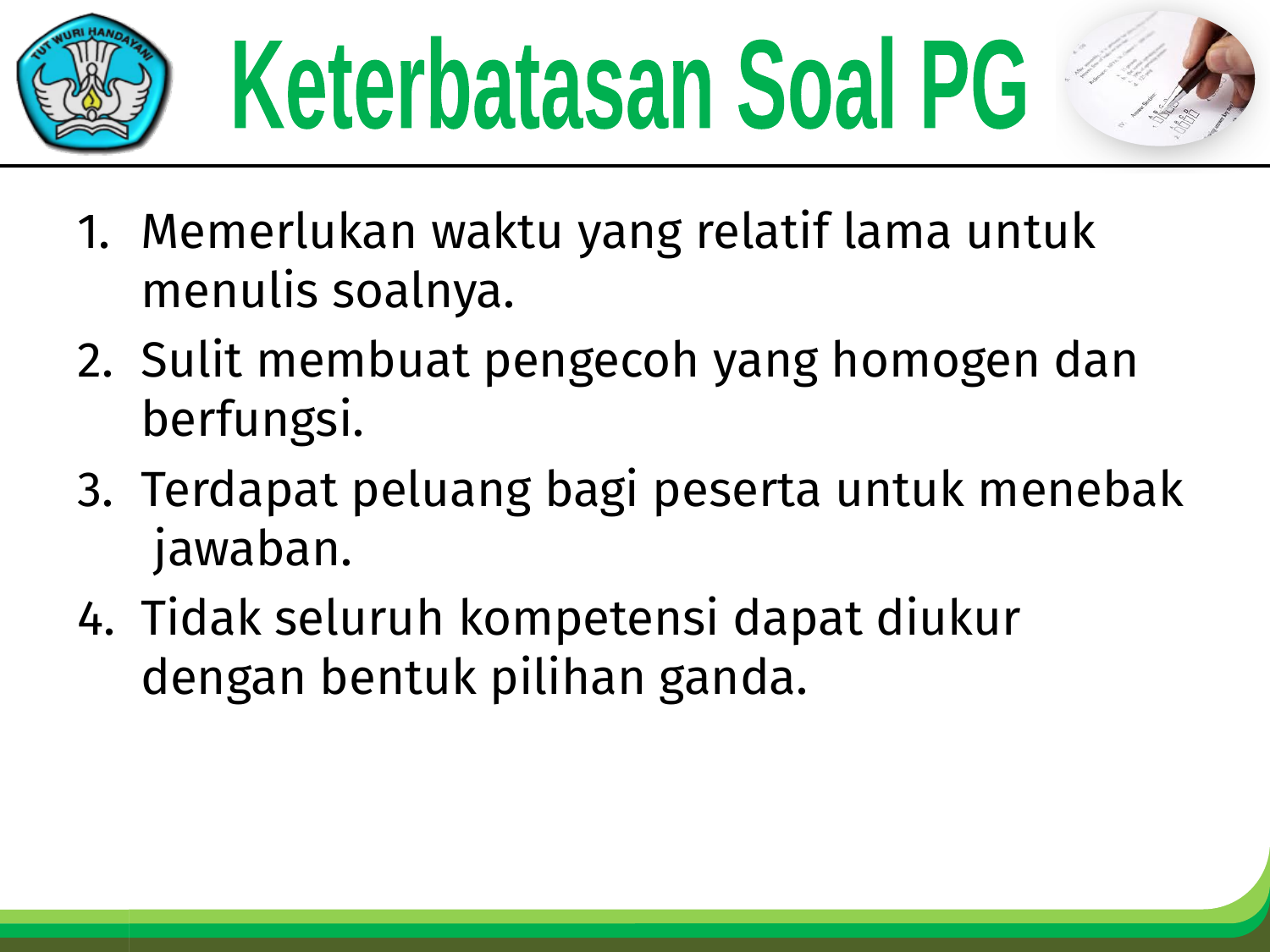

Keterbatasan Soal PG
Memerlukan waktu yang relatif lama untuk menulis soalnya.
Sulit membuat pengecoh yang homogen dan berfungsi.
Terdapat peluang bagi peserta untuk menebak  jawaban.
Tidak seluruh kompetensi dapat diukur dengan bentuk pilihan ganda.